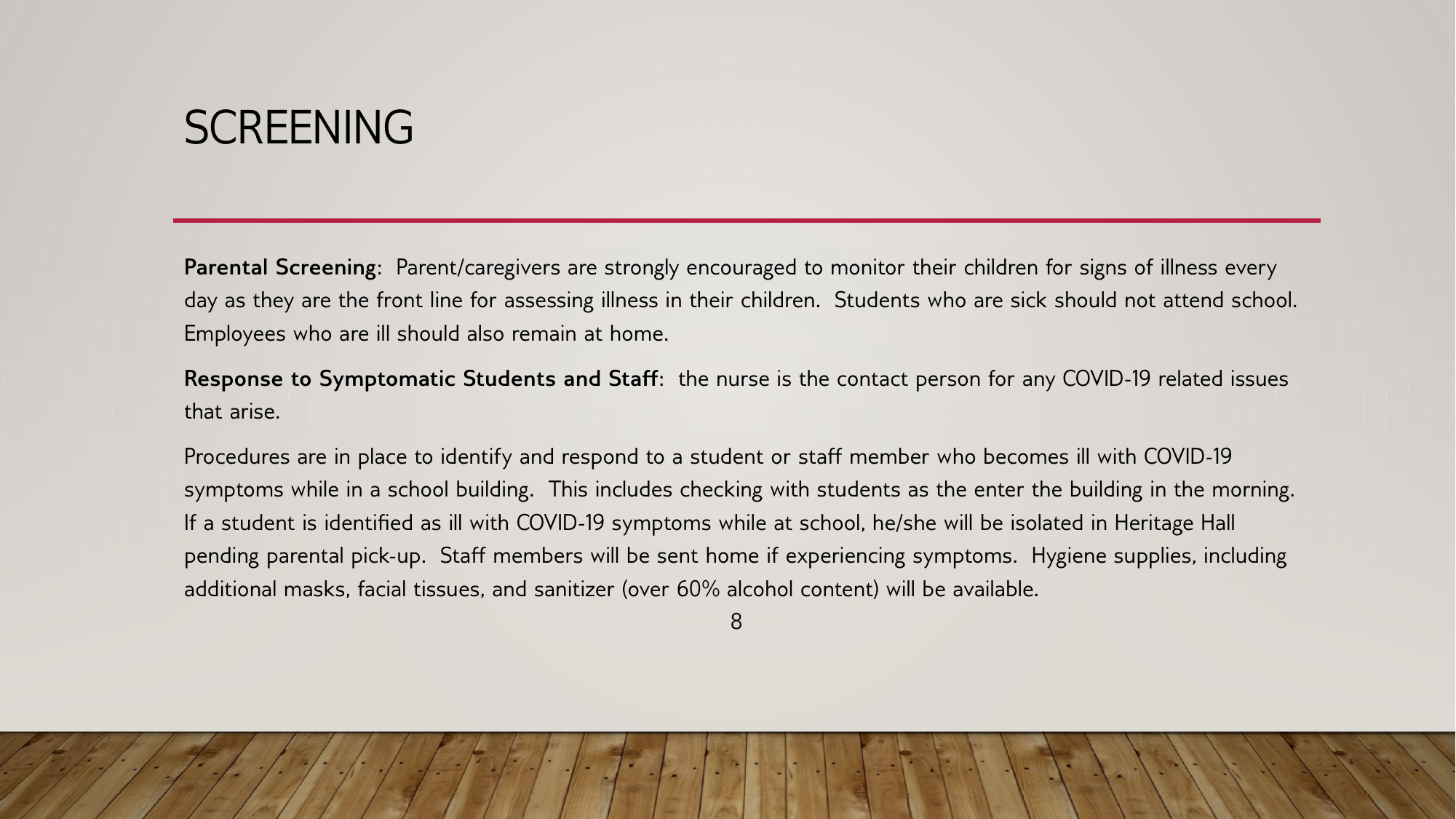

# Screening
Parental Screening:  Parent/caregivers are strongly encouraged to monitor their children for signs of illness every day as they are the front line for assessing illness in their children.  Students who are sick should not attend school.  Employees who are ill should also remain at home.
Response to Symptomatic Students and Staff:  the nurse is the contact person for any COVID-19 related issues that arise.
Procedures are in place to identify and respond to a student or staff member who becomes ill with COVID-19 symptoms while in a school building.  This includes checking with students as the enter the building in the morning.  If a student is identified as ill with COVID-19 symptoms while at school, he/she will be isolated in Heritage Hall pending parental pick-up.  Staff members will be sent home if experiencing symptoms.  Hygiene supplies, including additional masks, facial tissues, and sanitizer (over 60% alcohol content) will be available.                                                                                                                      8